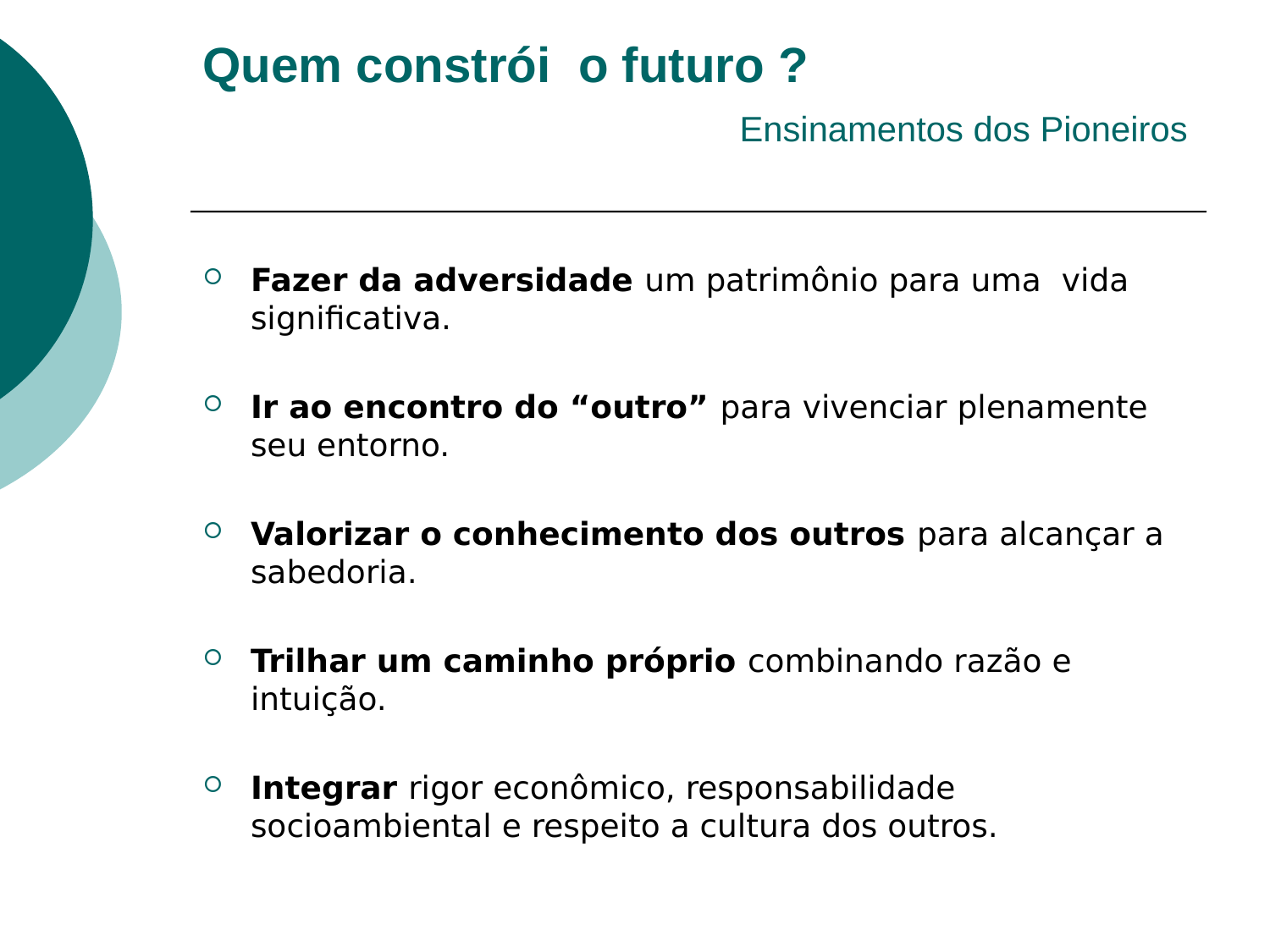

# Quem constrói  o futuro ? Ensinamentos dos Pioneiros
Fazer da adversidade um patrimônio para uma  vida significativa.

Ir ao encontro do “outro” para vivenciar plenamente seu entorno.

Valorizar o conhecimento dos outros para alcançar a sabedoria.

Trilhar um caminho próprio combinando razão e intuição.

Integrar rigor econômico, responsabilidade socioambiental e respeito a cultura dos outros.